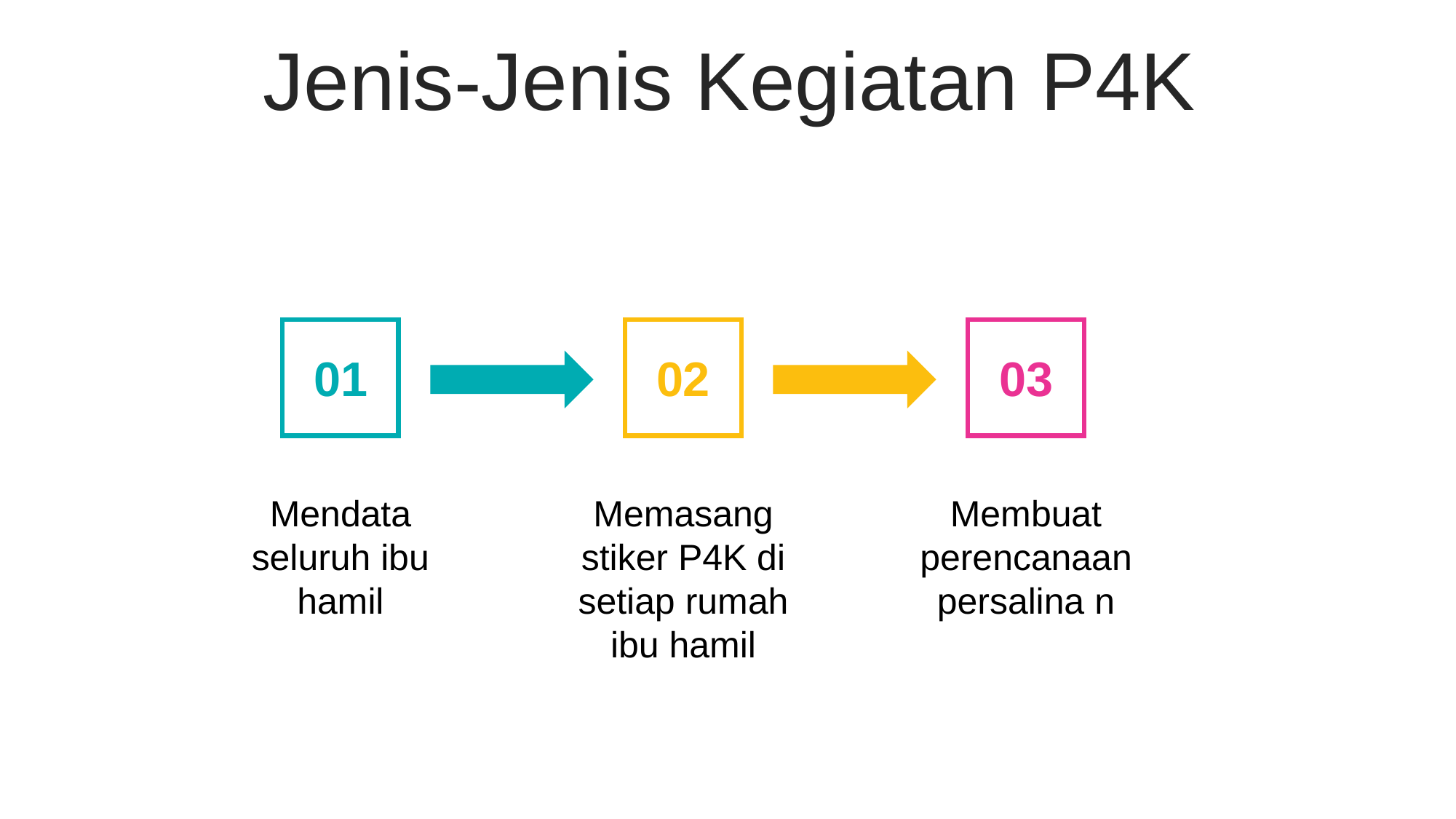

Jenis-Jenis Kegiatan P4K

01
02
03

Mendata seluruh ibu hamil
Memasang stiker P4K di setiap rumah ibu hamil
Membuat perencanaan persalina n